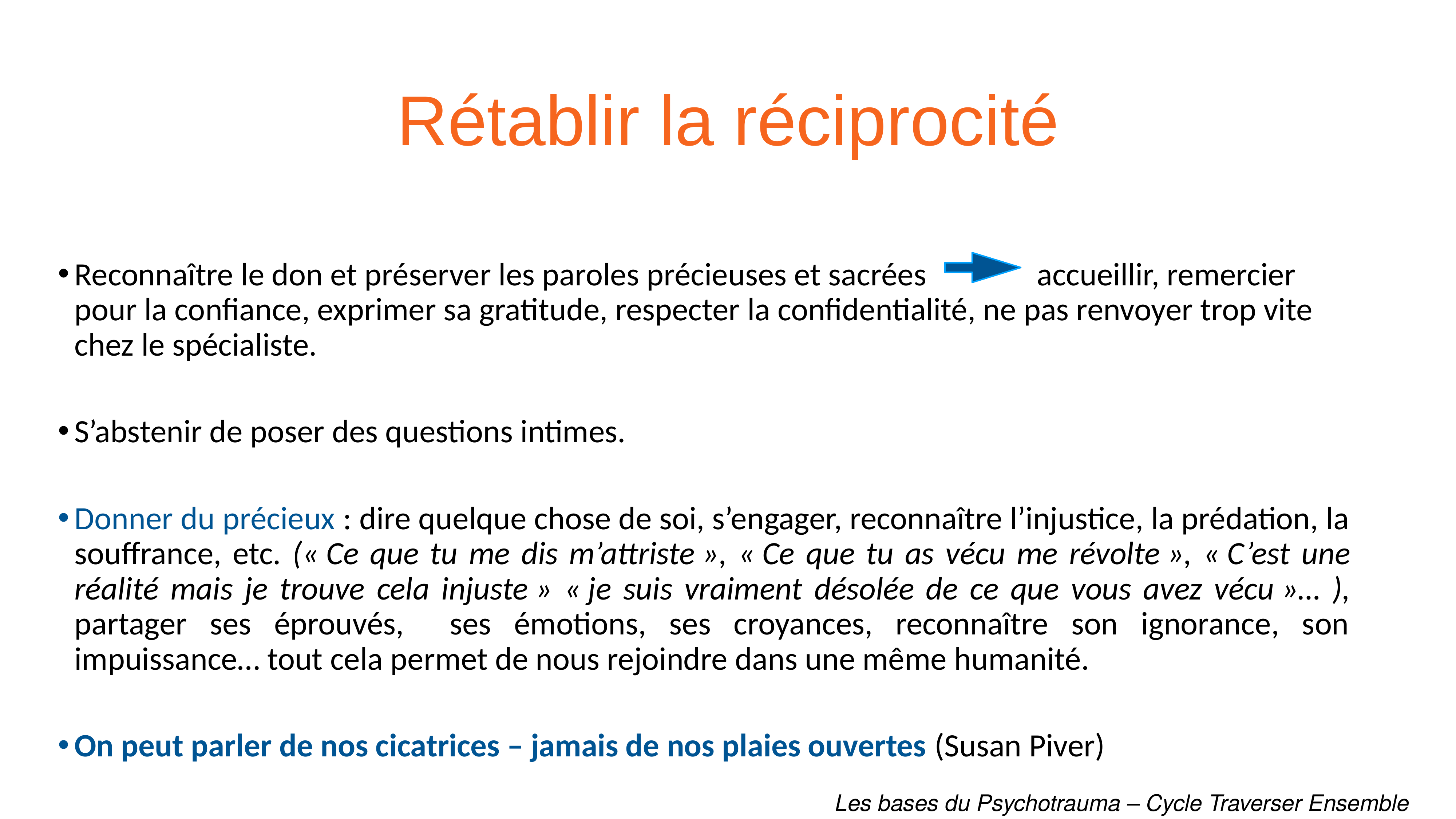

# Rétablir la réciprocité

Reconnaître le don et préserver les paroles précieuses et sacrées               accueillir, remercier pour la confiance, exprimer sa gratitude, respecter la confidentialité, ne pas renvoyer trop vite chez le spécialiste.

S’abstenir de poser des questions intimes.

Donner du précieux : dire quelque chose de soi, s’engager, reconnaître l’injustice, la prédation, la souffrance, etc. (« Ce que tu me dis m’attriste », « Ce que tu as vécu me révolte », « C’est une réalité mais je trouve cela injuste » « je suis vraiment désolée de ce que vous avez vécu »… ), partager ses éprouvés,  ses émotions, ses croyances, reconnaître son ignorance, son impuissance… tout cela permet de nous rejoindre dans une même humanité.

On peut parler de nos cicatrices – jamais de nos plaies ouvertes (Susan Piver)

Les bases du Psychotrauma – Cycle Traverser Ensemble